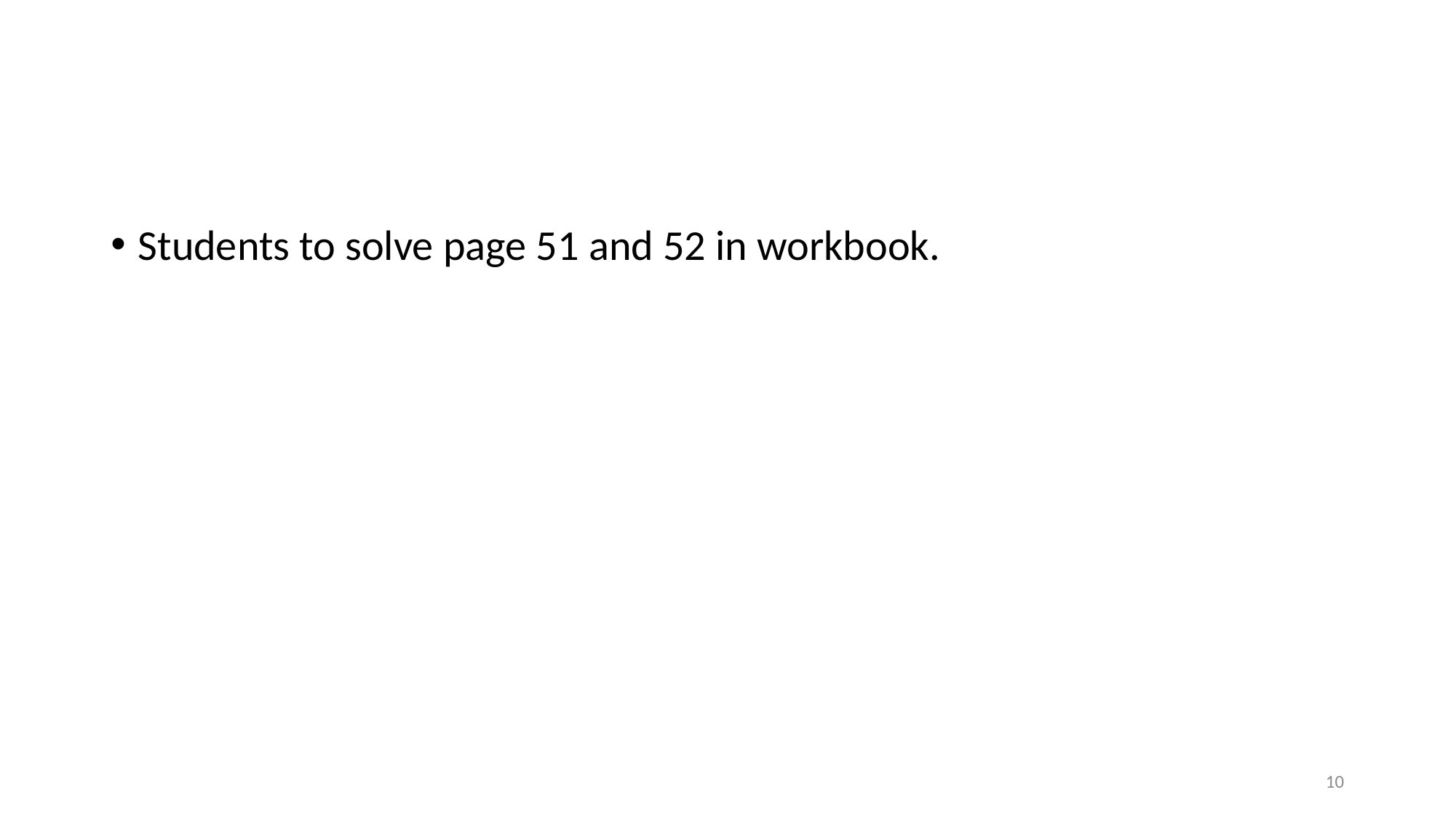

#
Students to solve page 51 and 52 in workbook.

10